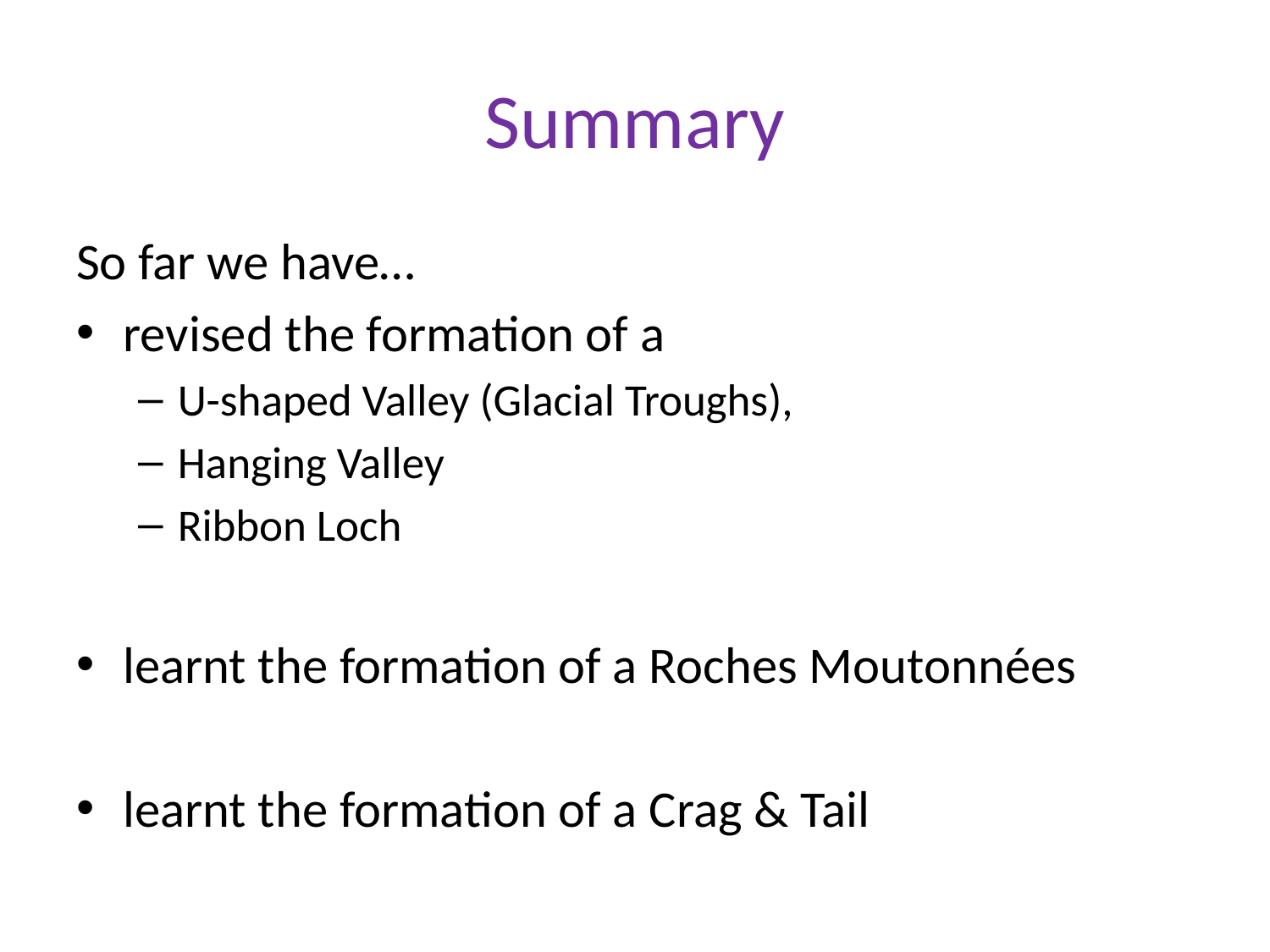

# Summary
So far we have…
revised the formation of a
U-shaped Valley (Glacial Troughs),
Hanging Valley
Ribbon Loch

learnt the formation of a Roches Moutonnées

learnt the formation of a Crag & Tail